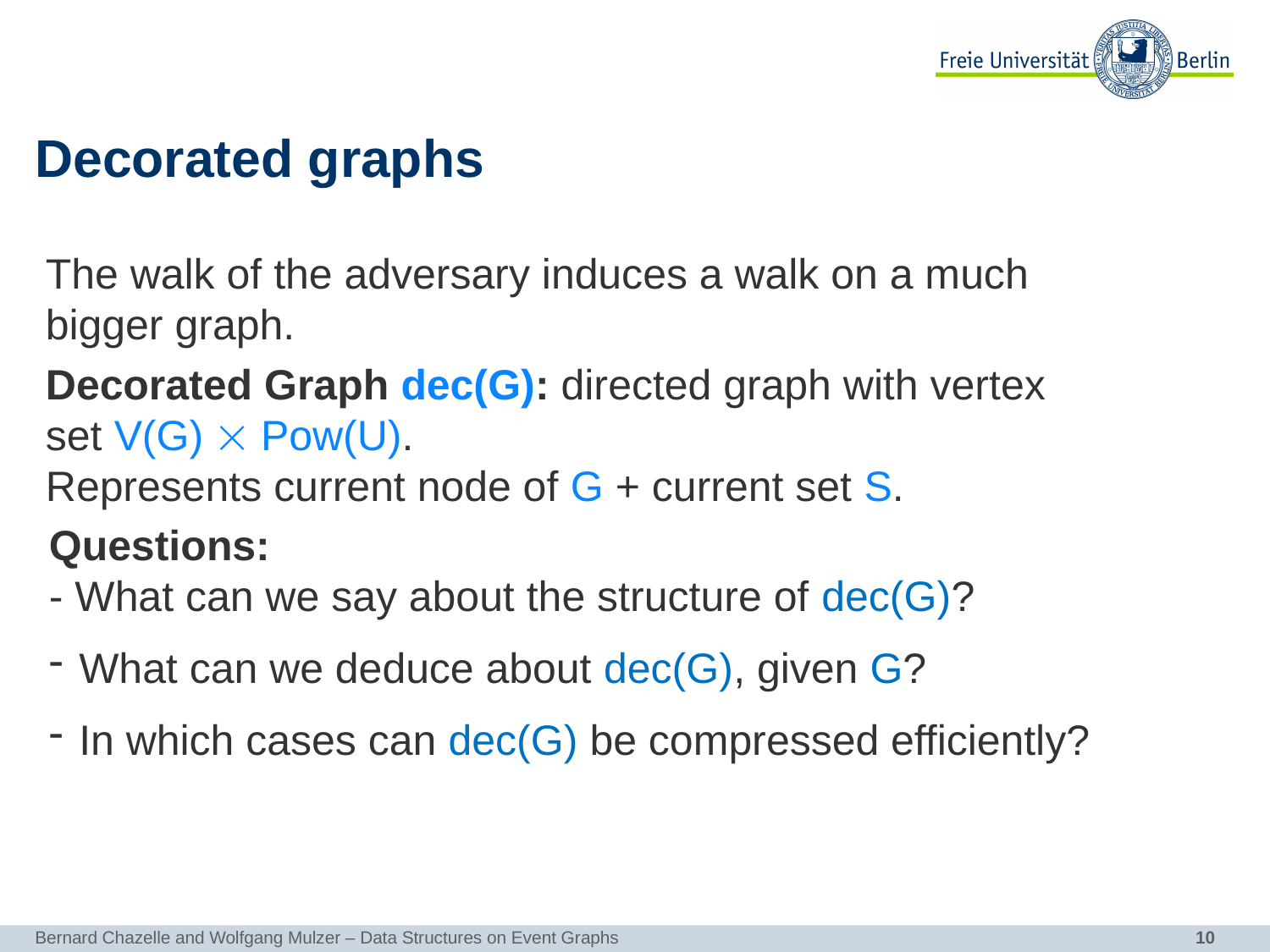

# Decorated graphs
The walk of the adversary induces a walk on a much bigger graph.
Decorated Graph dec(G): directed graph with vertex set V(G) × Pow(U).
Represents current node of G + current set S.
Questions:
- What can we say about the structure of dec(G)?
What can we deduce about dec(G), given G?
In which cases can dec(G) be compressed efficiently?
Bernard Chazelle and Wolfgang Mulzer – Data Structures on Event Graphs